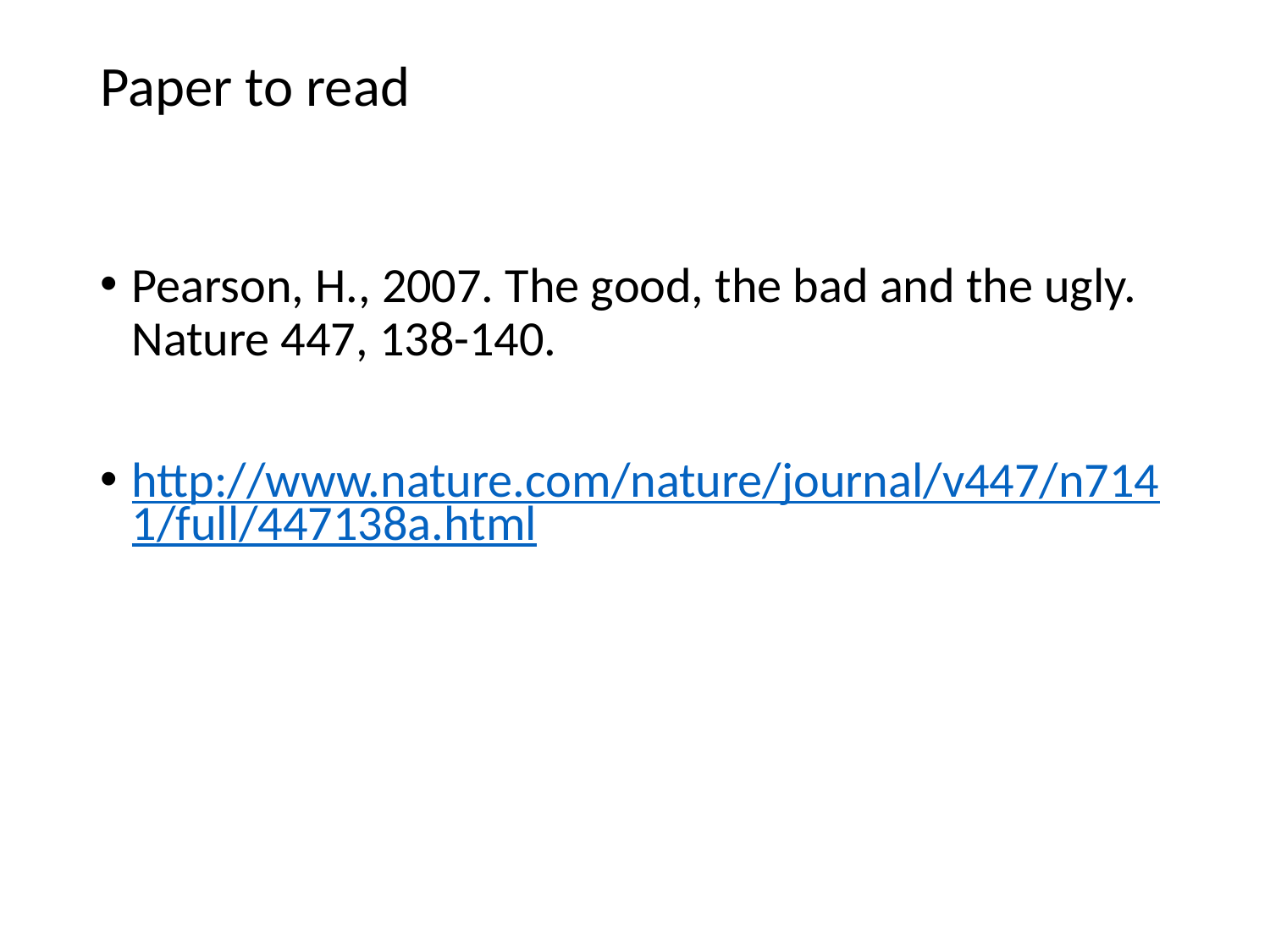

# Paper to read
Pearson, H., 2007. The good, the bad and the ugly. Nature 447, 138-140.

http://www.nature.com/nature/journal/v447/n7141/full/447138a.html